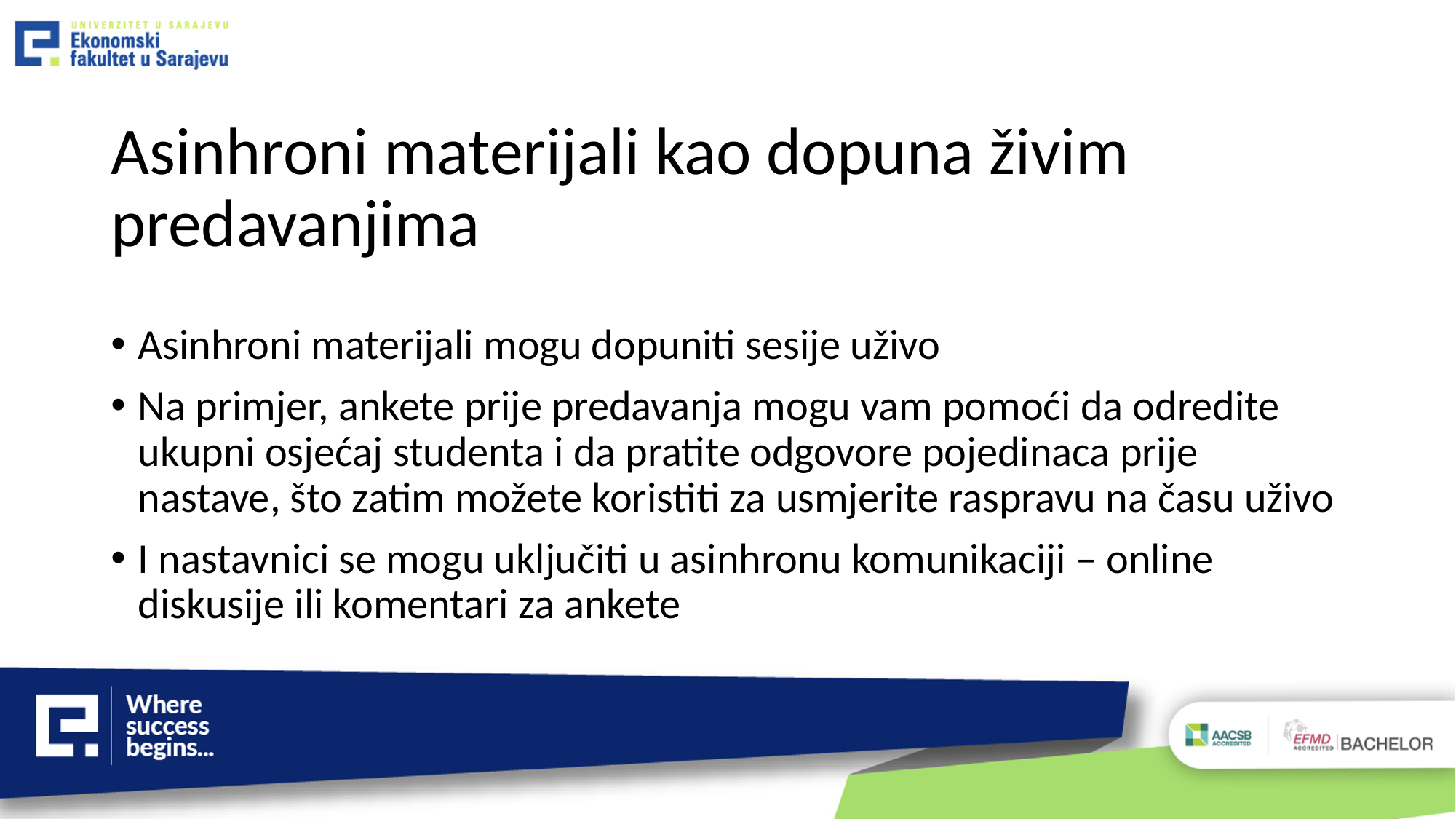

# Asinhroni materijali kao dopuna živim predavanjima
Asinhroni materijali mogu dopuniti sesije uživo
Na primjer, ankete prije predavanja mogu vam pomoći da odredite ukupni osjećaj studenta i da pratite odgovore pojedinaca prije nastave, što zatim možete koristiti za usmjerite raspravu na času uživo
I nastavnici se mogu uključiti u asinhronu komunikaciji – online diskusije ili komentari za ankete